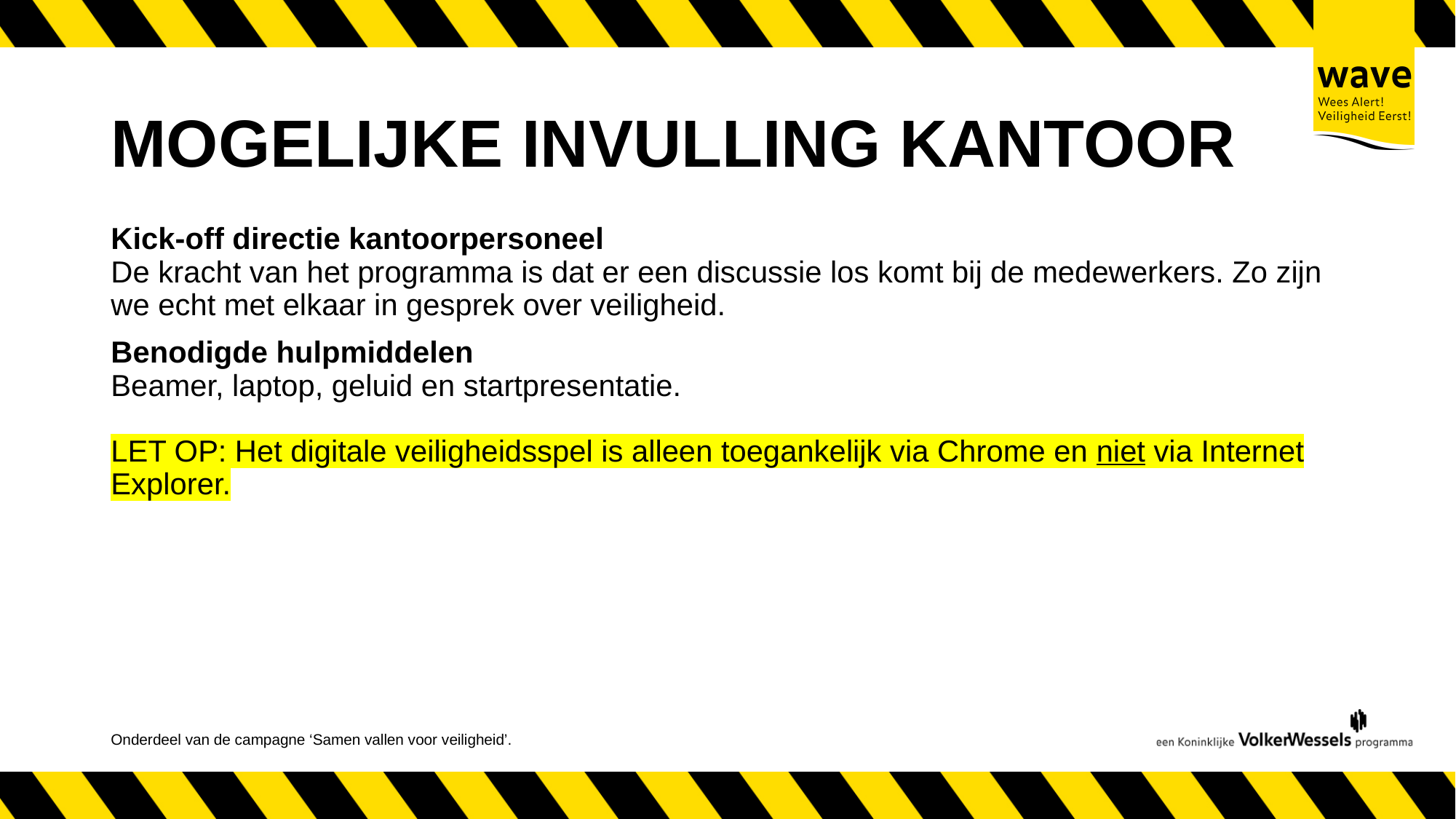

# MOGELIJKE INVULLING KANTOOR
Kick-off directie kantoorpersoneel
De kracht van het programma is dat er een discussie los komt bij de medewerkers. Zo zijn we echt met elkaar in gesprek over veiligheid.
Benodigde hulpmiddelen
Beamer, laptop, geluid en startpresentatie.
LET OP: Het digitale veiligheidsspel is alleen toegankelijk via Chrome en niet via Internet Explorer.

Onderdeel van de campagne ‘Samen vallen voor veiligheid’.